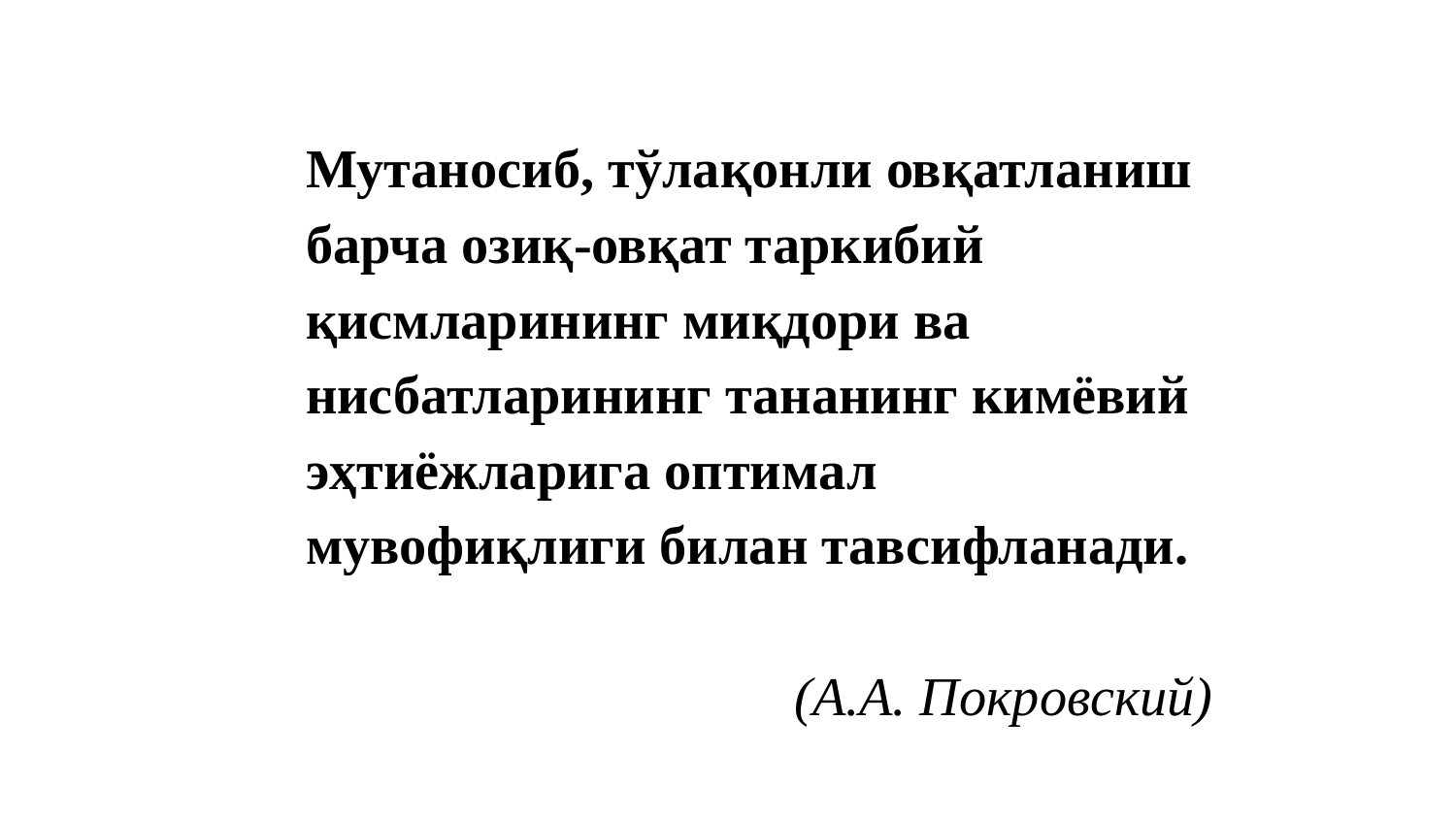

Мутаносиб, тўлақонли овқатланиш барча озиқ-овқат таркибий қисмларининг миқдори ва нисбатларининг тананинг кимёвий эҳтиёжларига оптимал мувофиқлиги билан тавсифланади.
                                        (А.А. Покровский)